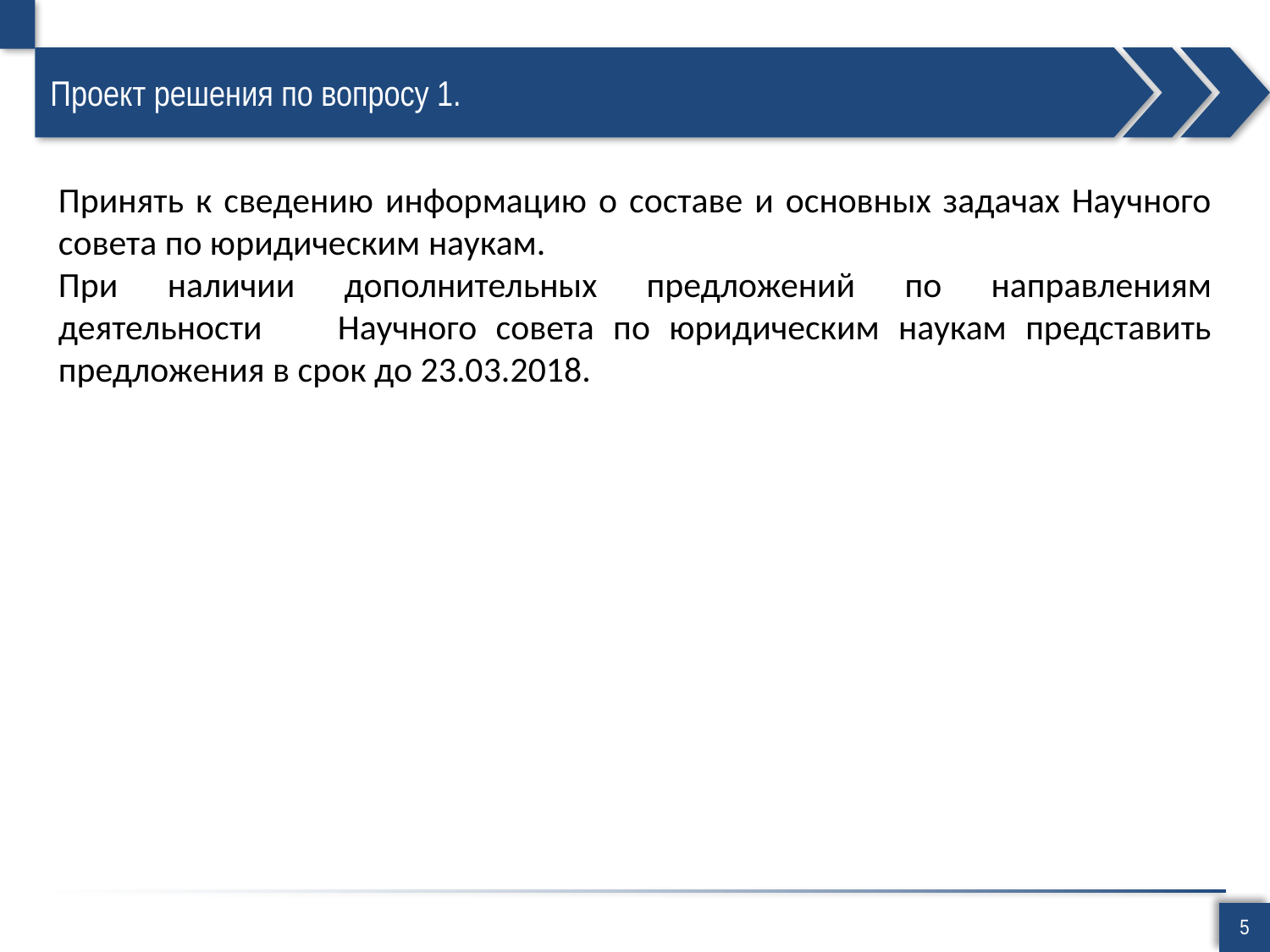

# Проект решения по вопросу 1.

Принять к сведению информацию о составе и основных задачах Научного совета по юридическим наукам.
При наличии дополнительных предложений по направлениям деятельности    Научного совета по юридическим наукам представить предложения в срок до 23.03.2018.
5